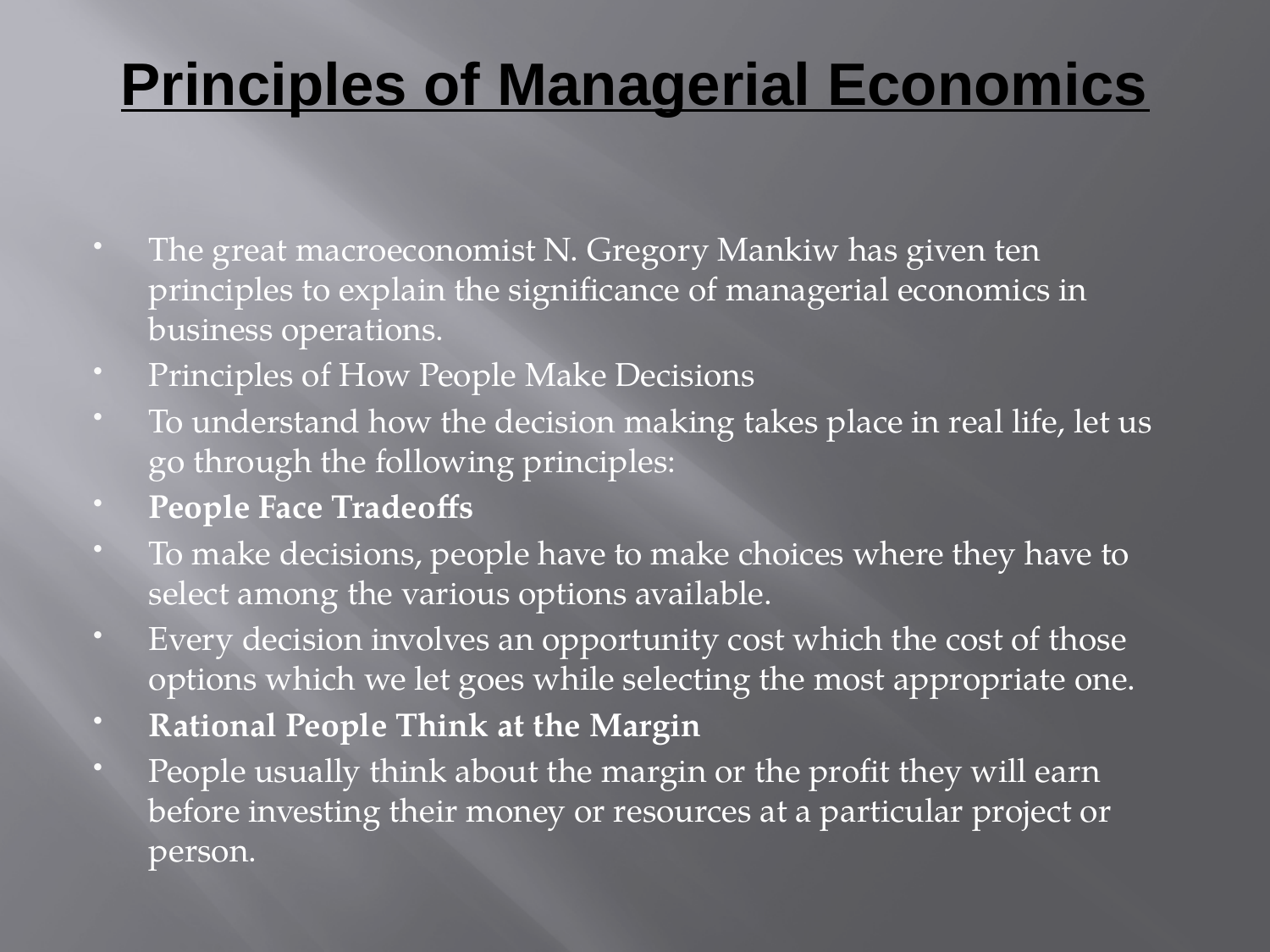

# Principles of Managerial Economics
The great macroeconomist N. Gregory Mankiw has given ten principles to explain the significance of managerial economics in business operations.
Principles of How People Make Decisions
To understand how the decision making takes place in real life, let us go through the following principles:
People Face Tradeoffs
To make decisions, people have to make choices where they have to select among the various options available.
Every decision involves an opportunity cost which the cost of those options which we let goes while selecting the most appropriate one.
Rational People Think at the Margin
People usually think about the margin or the profit they will earn before investing their money or resources at a particular project or person.